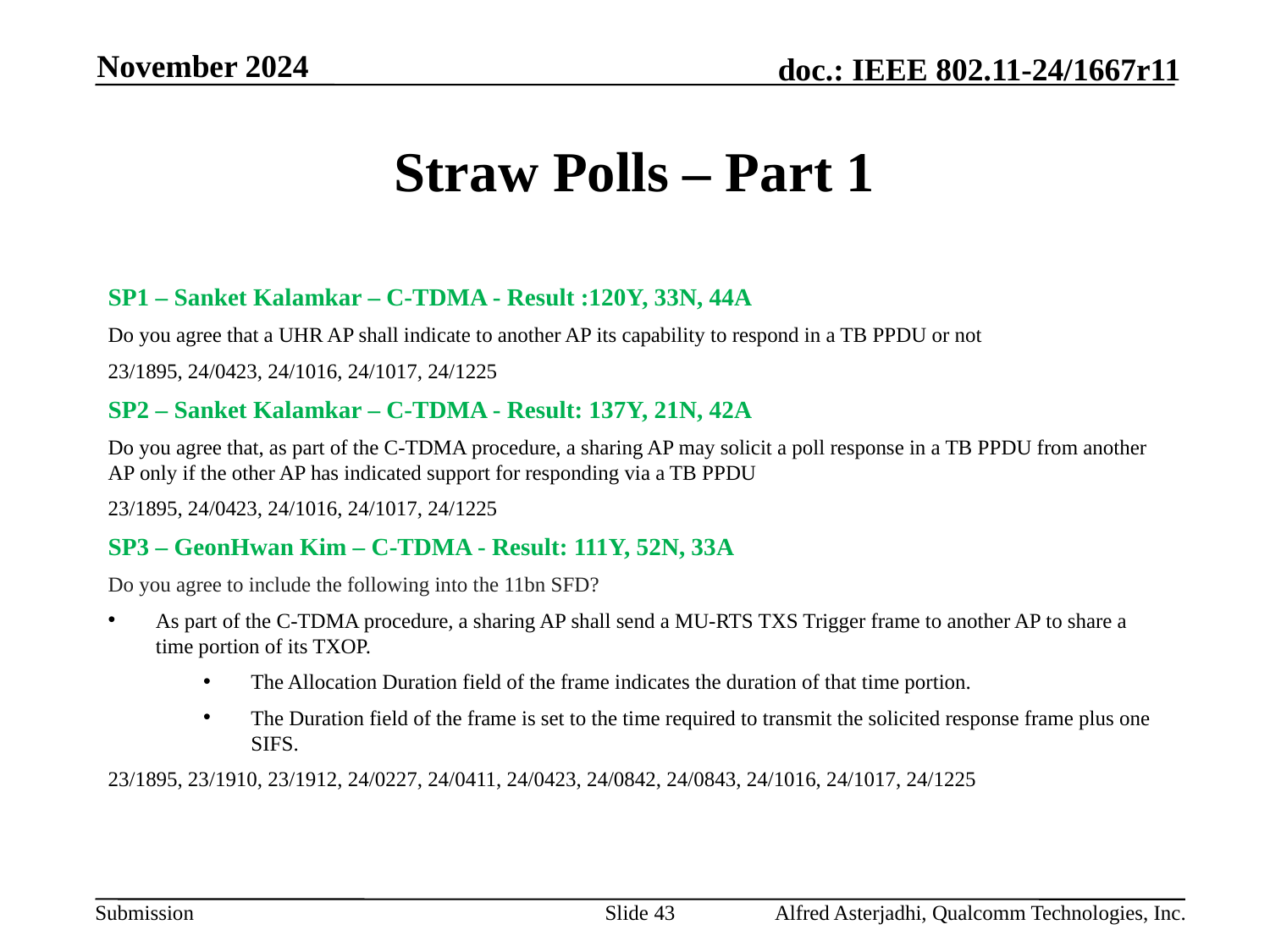

November 2024
# Straw Polls – Part 1
SP1 – Sanket Kalamkar – C-TDMA - Result :120Y, 33N, 44A
Do you agree that a UHR AP shall indicate to another AP its capability to respond in a TB PPDU or not
23/1895, 24/0423, 24/1016, 24/1017, 24/1225
SP2 – Sanket Kalamkar – C-TDMA - Result: 137Y, 21N, 42A
Do you agree that, as part of the C-TDMA procedure, a sharing AP may solicit a poll response in a TB PPDU from another AP only if the other AP has indicated support for responding via a TB PPDU
23/1895, 24/0423, 24/1016, 24/1017, 24/1225
SP3 – GeonHwan Kim – C-TDMA - Result: 111Y, 52N, 33A
Do you agree to include the following into the 11bn SFD?
As part of the C-TDMA procedure, a sharing AP shall send a MU-RTS TXS Trigger frame to another AP to share a time portion of its TXOP.
The Allocation Duration field of the frame indicates the duration of that time portion.
The Duration field of the frame is set to the time required to transmit the solicited response frame plus one SIFS.
23/1895, 23/1910, 23/1912, 24/0227, 24/0411, 24/0423, 24/0842, 24/0843, 24/1016, 24/1017, 24/1225

Slide 43
Alfred Asterjadhi, Qualcomm Technologies, Inc.